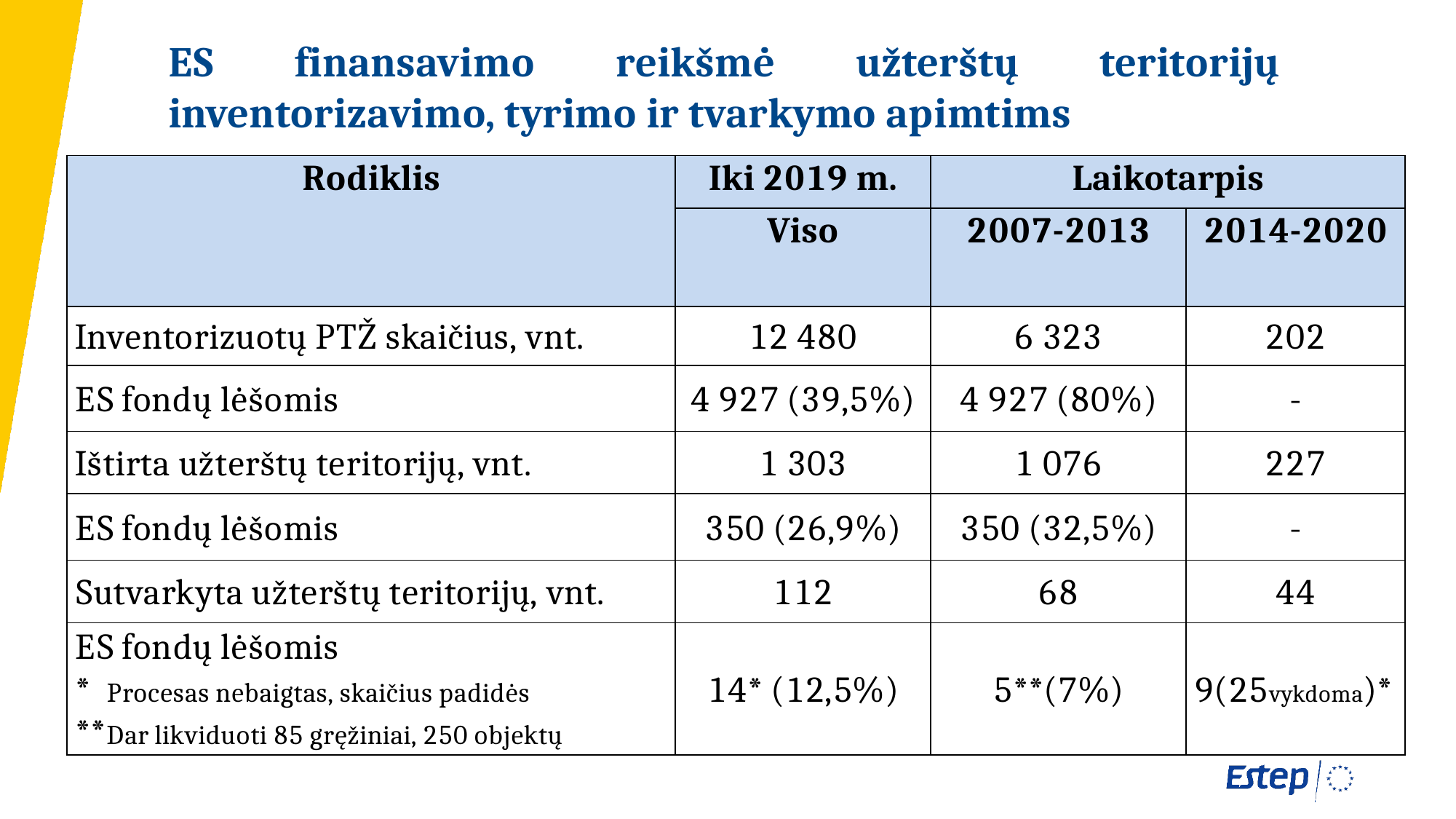

ES finansavimo reikšmė užterštų teritorijų inventorizavimo, tyrimo ir tvarkymo apimtims
| Rodiklis | Iki 2019 m. | Laikotarpis |  |
| --- | --- | --- | --- |
|  | Viso | 2007-2013 | 2014-2020 |
| Inventorizuotų PTŽ skaičius, vnt. | 12 480 | 6 323 | 202 |
| ES fondų lėšomis | 4 927 (39,5%) | 4 927 (80%) | - |
| Ištirta užterštų teritorijų, vnt. | 1 303 | 1 076 | 227 |
| ES fondų lėšomis | 350 (26,9%) | 350 (32,5%) | - |
| Sutvarkyta užterštų teritorijų, vnt. | 112 | 68 | 44 |
| ES fondų lėšomis \* Procesas nebaigtas, skaičius padidės \*\*Dar likviduoti 85 gręžiniai, 250 objektų | 14\* (12,5%) | 5\*\*(7%) | 9(25vykdoma)\* |